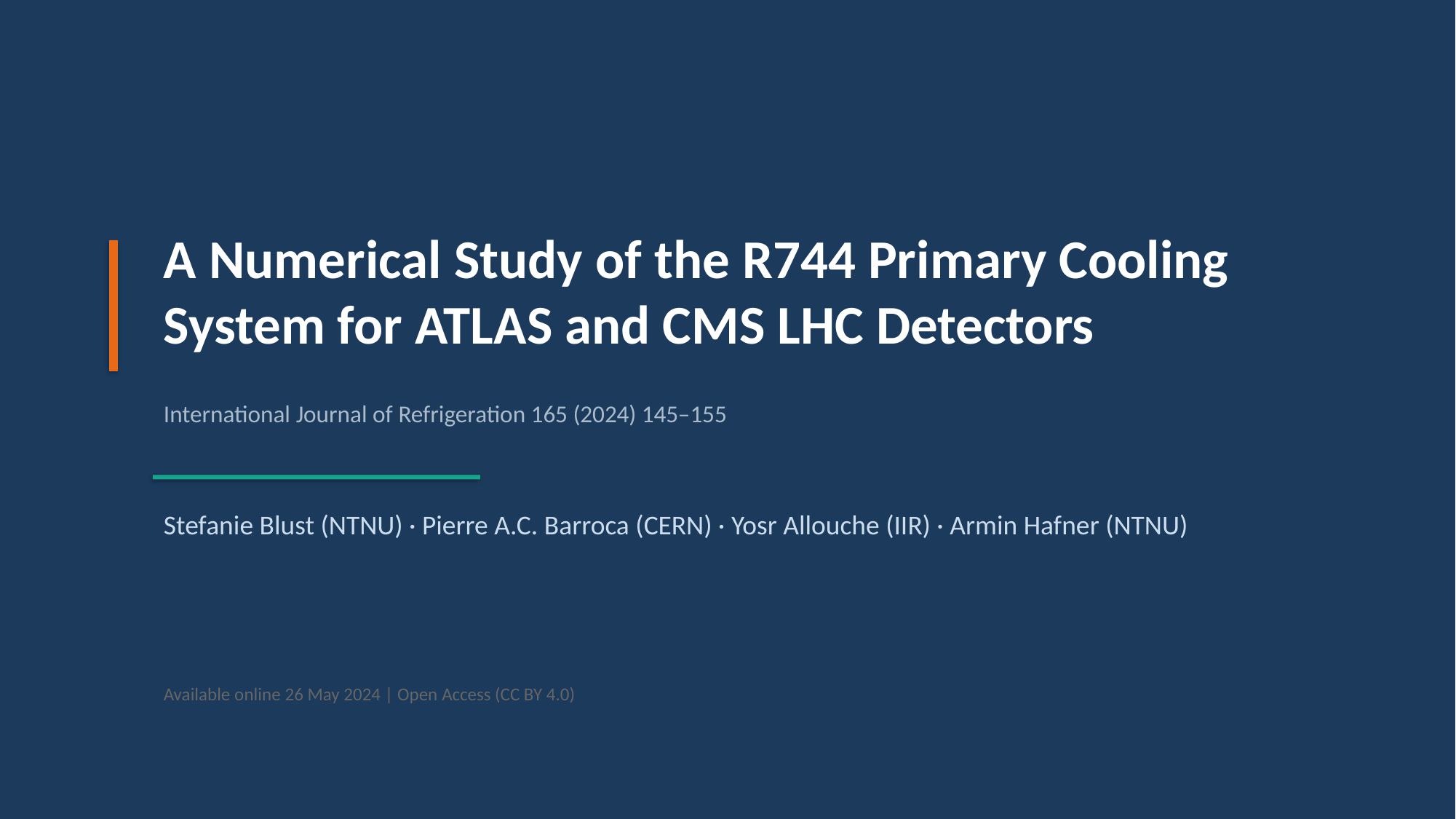

A Numerical Study of the R744 Primary Cooling
System for ATLAS and CMS LHC Detectors

International Journal of Refrigeration 165 (2024) 145–155

Stefanie Blust (NTNU) · Pierre A.C. Barroca (CERN) · Yosr Allouche (IIR) · Armin Hafner (NTNU)
Available online 26 May 2024 | Open Access (CC BY 4.0)